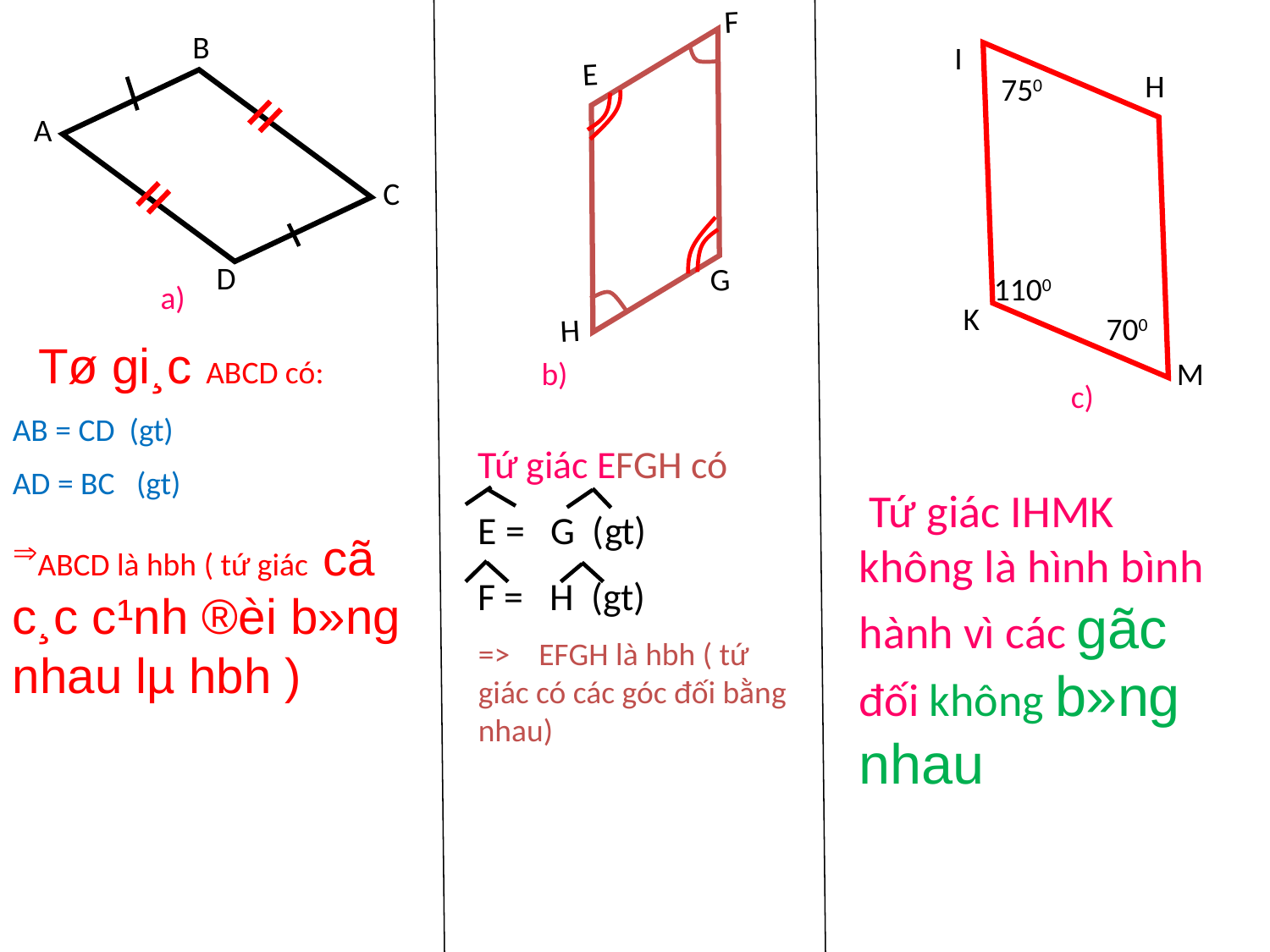

F

E
G
H
b)
B

A
C

D
a)
I
H
750

1100
K
700
M
c)
   Tø gi¸c ABCD có:
AB = CD  (gt)
AD = BC   (gt)
ABCD là hbh ( tứ giác  cã c¸c c¹nh ®èi b»ng nhau lµ hbh )
Tứ giác EFGH có
E =   G  (gt)
F =   H  (gt)
=>    EFGH là hbh ( tứ giác có các góc đối bằng nhau)

 Tứ giác IHMK không là hình bình hành vì các gãc đối không b»ng nhau